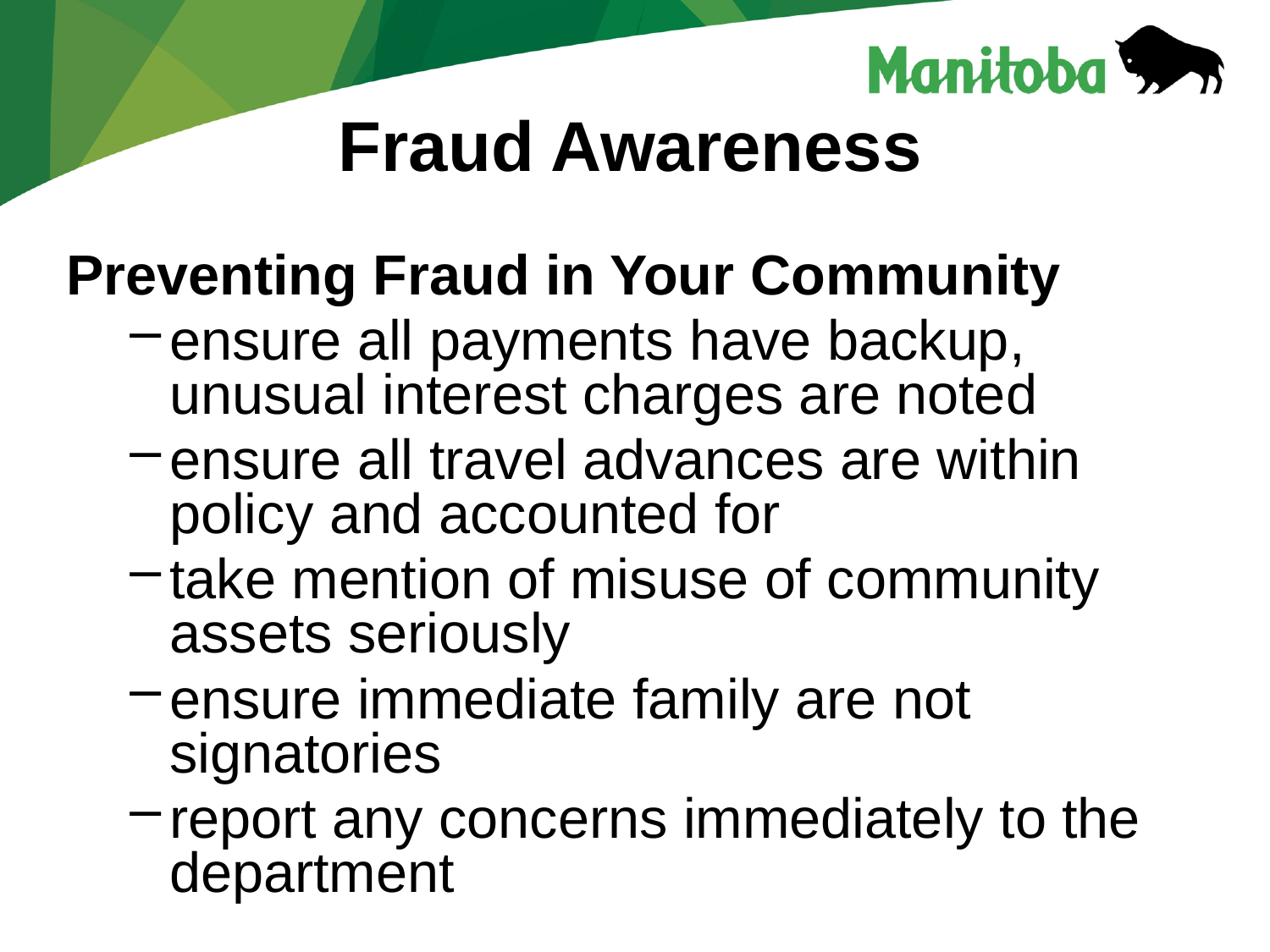

# Fraud Awareness
Preventing Fraud in Your Community
ensure all payments have backup, unusual interest charges are noted
ensure all travel advances are within policy and accounted for
take mention of misuse of community assets seriously
ensure immediate family are not signatories
report any concerns immediately to the department